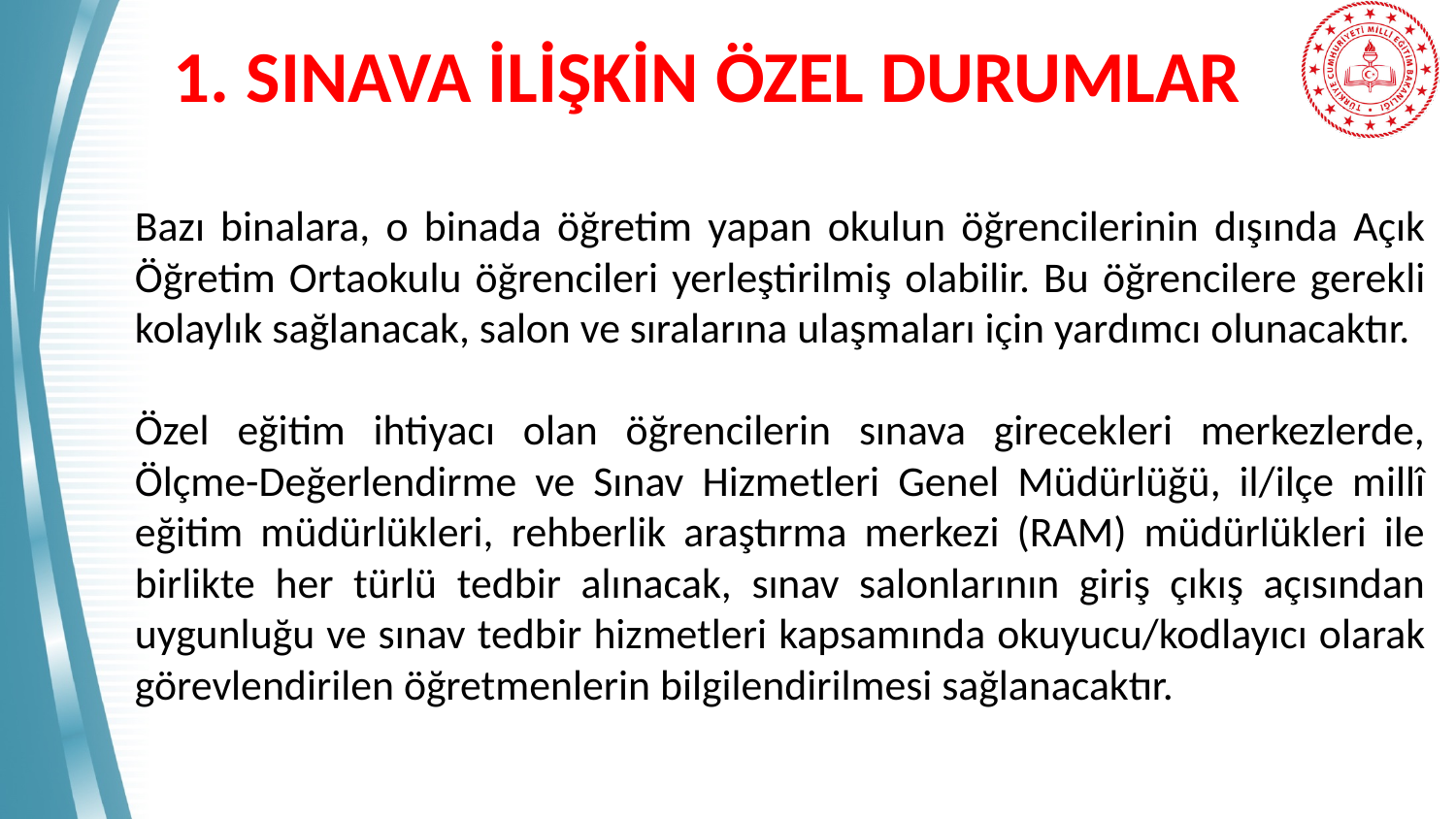

# 1. SINAVA İLİŞKİN ÖZEL DURUMLAR

Bazı binalara, o binada öğretim yapan okulun öğrencilerinin dışında Açık Öğretim Ortaokulu öğrencileri yerleştirilmiş olabilir. Bu öğrencilere gerekli kolaylık sağlanacak, salon ve sıralarına ulaşmaları için yardımcı olunacaktır.

Özel eğitim ihtiyacı olan öğrencilerin sınava girecekleri merkezlerde, Ölçme-Değerlendirme ve Sınav Hizmetleri Genel Müdürlüğü, il/ilçe millî eğitim müdürlükleri, rehberlik araştırma merkezi (RAM) müdürlükleri ile birlikte her türlü tedbir alınacak, sınav salonlarının giriş çıkış açısından uygunluğu ve sınav tedbir hizmetleri kapsamında okuyucu/kodlayıcı olarak görevlendirilen öğretmenlerin bilgilendirilmesi sağlanacaktır.